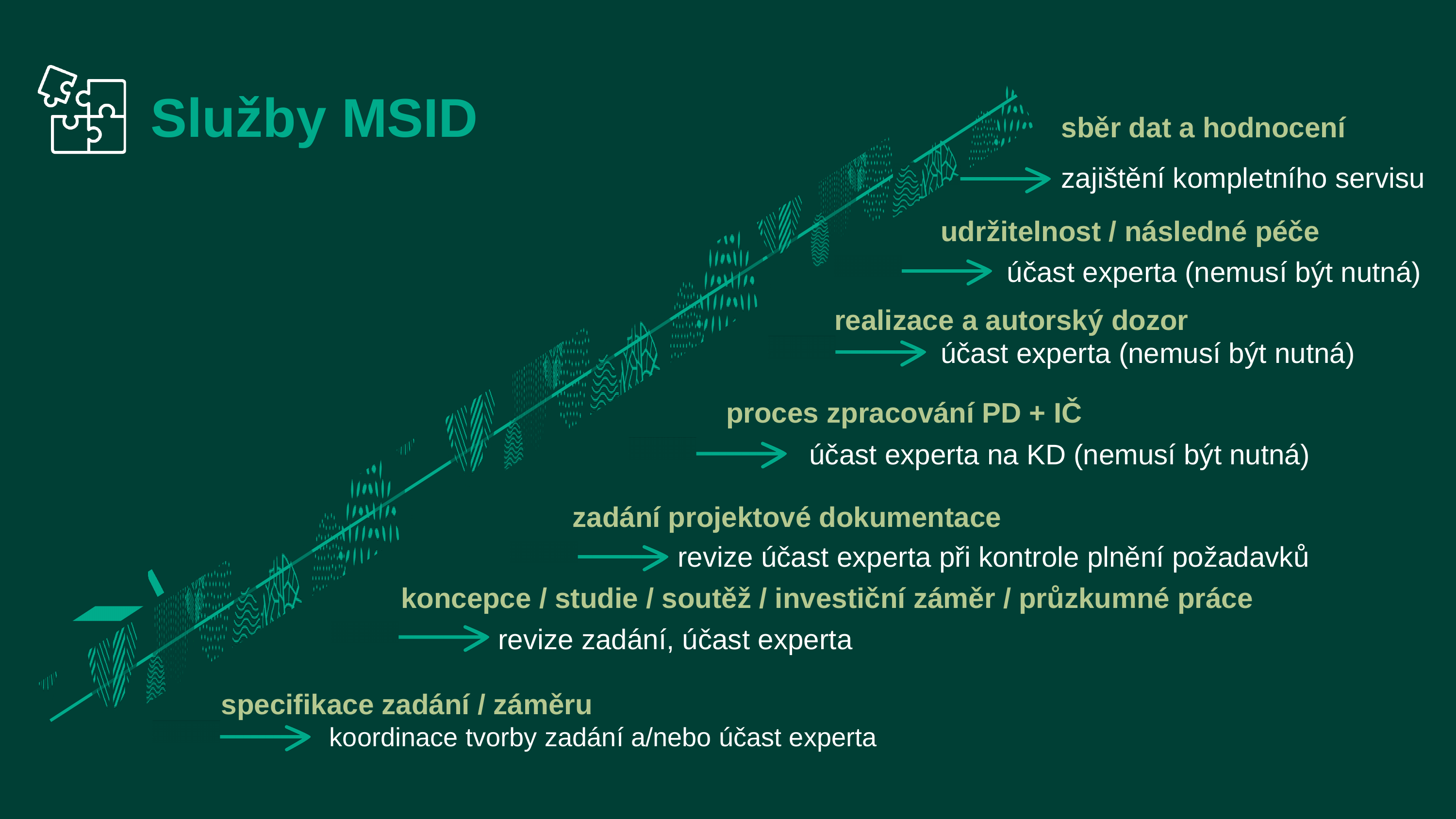

Služby MSID

sběr dat a hodnocení

zajištění kompletního servisu

udržitelnost / následné péče

účast experta (nemusí být nutná)

realizace a autorský dozor

účast experta (nemusí být nutná)

proces zpracování PD + IČ

účast experta na KD (nemusí být nutná)

zadání projektové dokumentace

revize účast experta při kontrole plnění požadavků

koncepce / studie / soutěž / investiční záměr / průzkumné práce

revize zadání, účast experta

specifikace zadání / záměru

koordinace tvorby zadání a/nebo účast experta